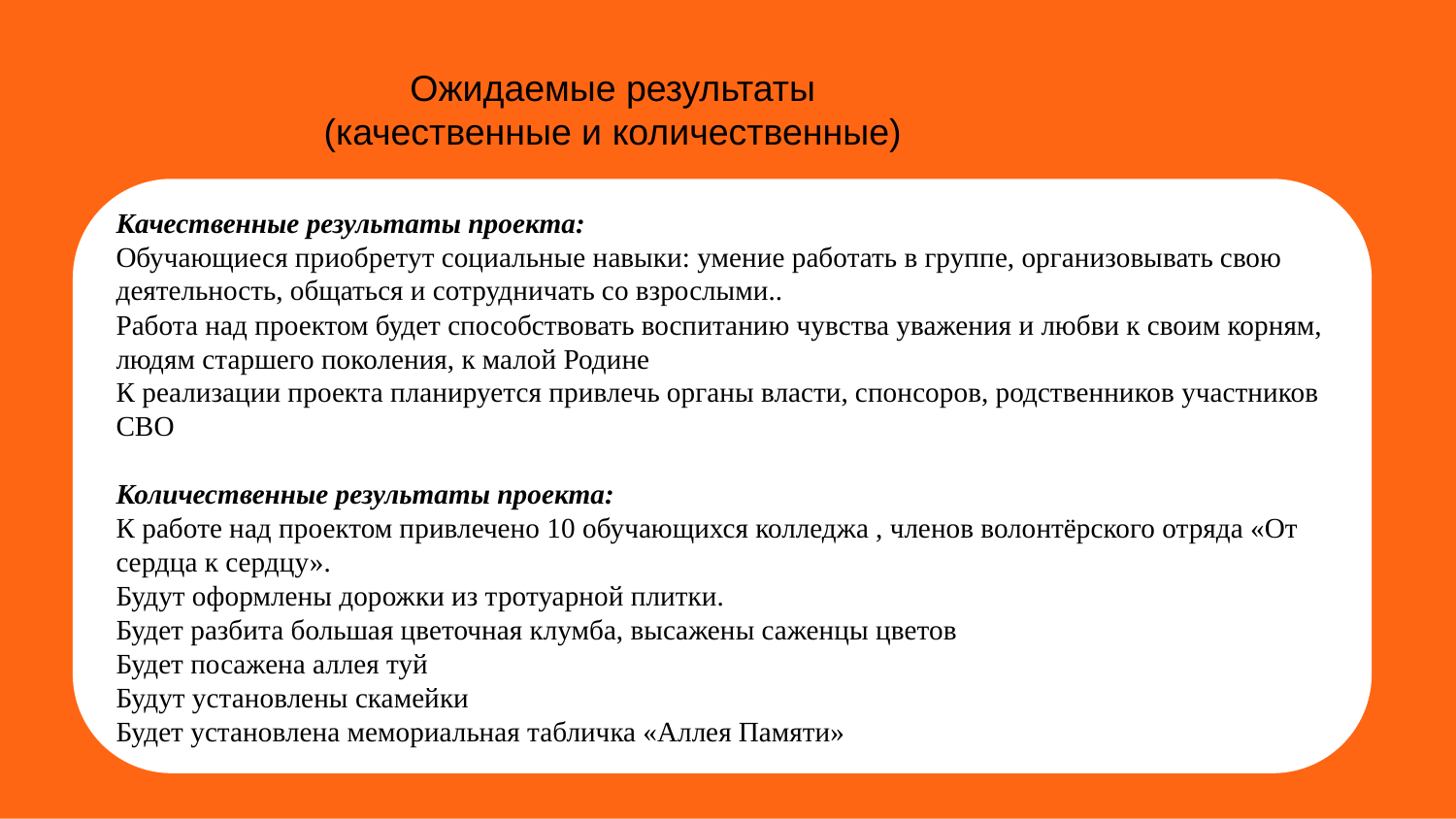

Ожидаемые результаты
(качественные и количественные)
Ожидаемые результаты
(качественные и количественные)
Качественные результаты проекта:
Обучающиеся приобретут социальные навыки: умение работать в группе, организовывать свою деятельность, общаться и сотрудничать со взрослыми..
Работа над проектом будет способствовать воспитанию чувства уважения и любви к своим корням, людям старшего поколения, к малой Родине
К реализации проекта планируется привлечь органы власти, спонсоров, родственников участников СВО

Количественные результаты проекта:
К работе над проектом привлечено 10 обучающихся колледжа , членов волонтёрского отряда «От сердца к сердцу».
Будут оформлены дорожки из тротуарной плитки.
Будет разбита большая цветочная клумба, высажены саженцы цветов
Будет посажена аллея туй
Будут установлены скамейки
Будет установлена мемориальная табличка «Аллея Памяти»